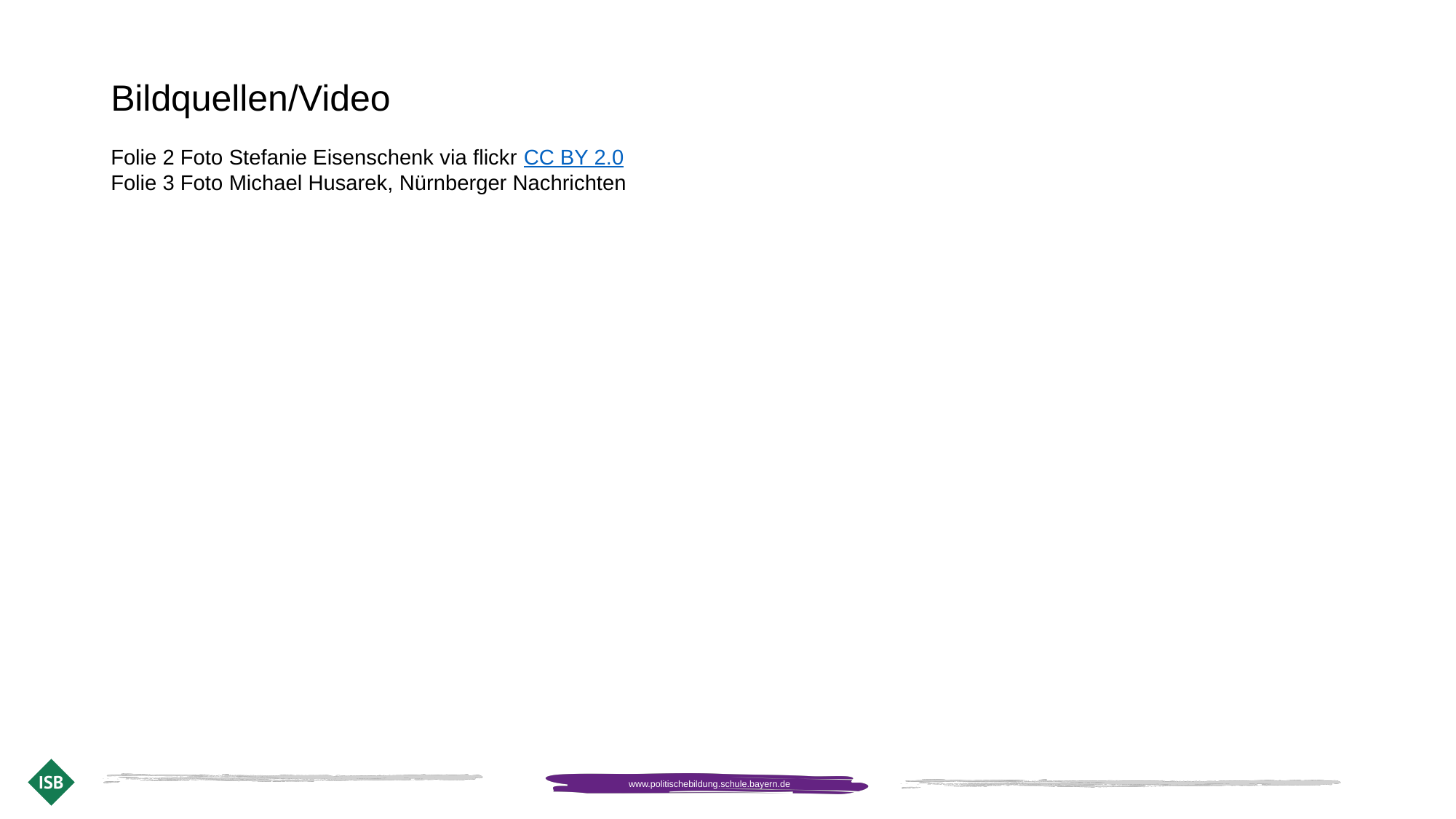

# Bildquellen/Video
Folie 2 Foto Stefanie Eisenschenk via flickr CC BY 2.0
Folie 3 Foto Michael Husarek, Nürnberger Nachrichten